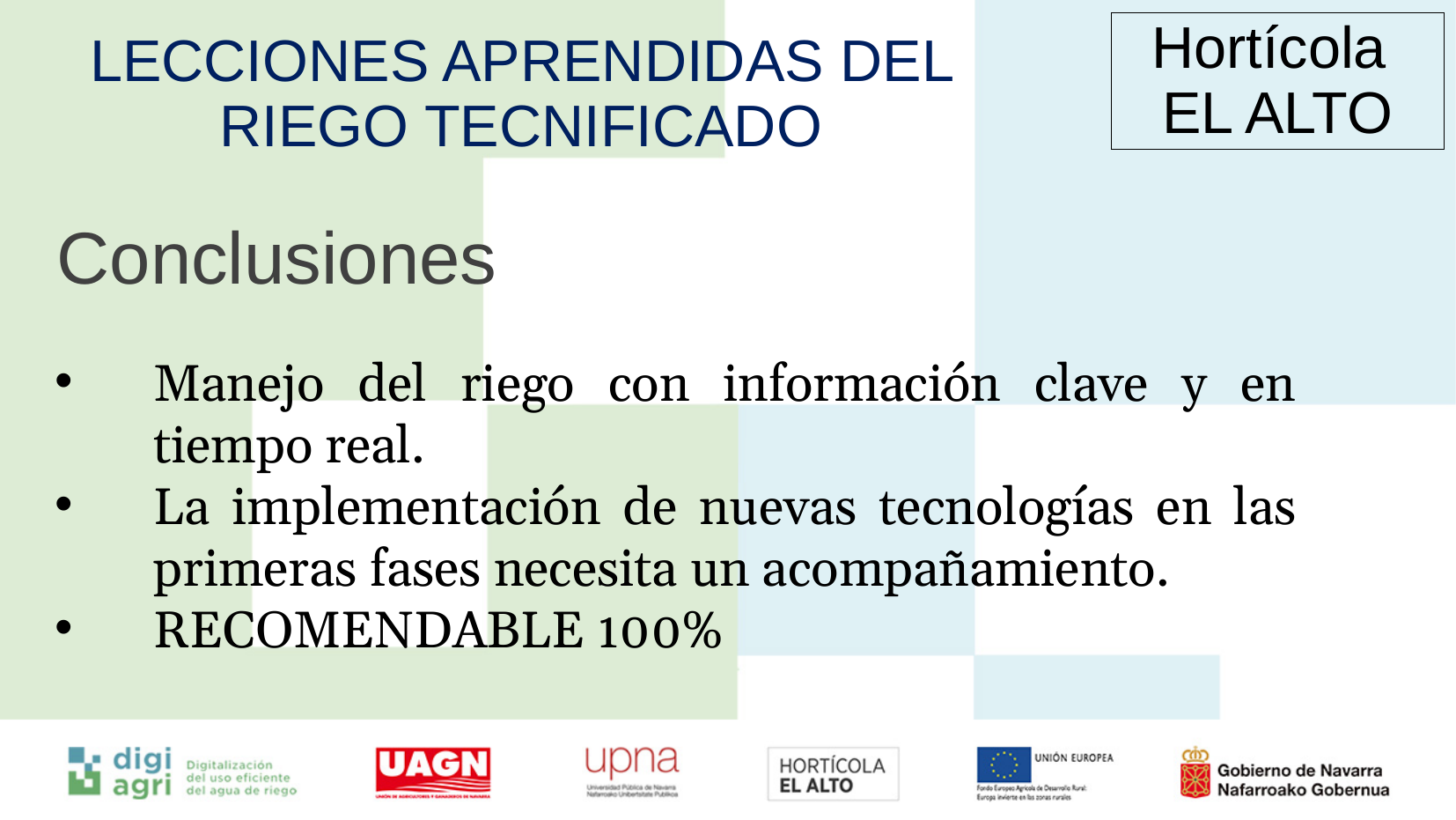

# Hortícola EL ALTO
LECCIONES APRENDIDAS DEL RIEGO TECNIFICADO
Conclusiones
Manejo del riego con información clave y en tiempo real.
La implementación de nuevas tecnologías en las primeras fases necesita un acompañamiento.
RECOMENDABLE 100%